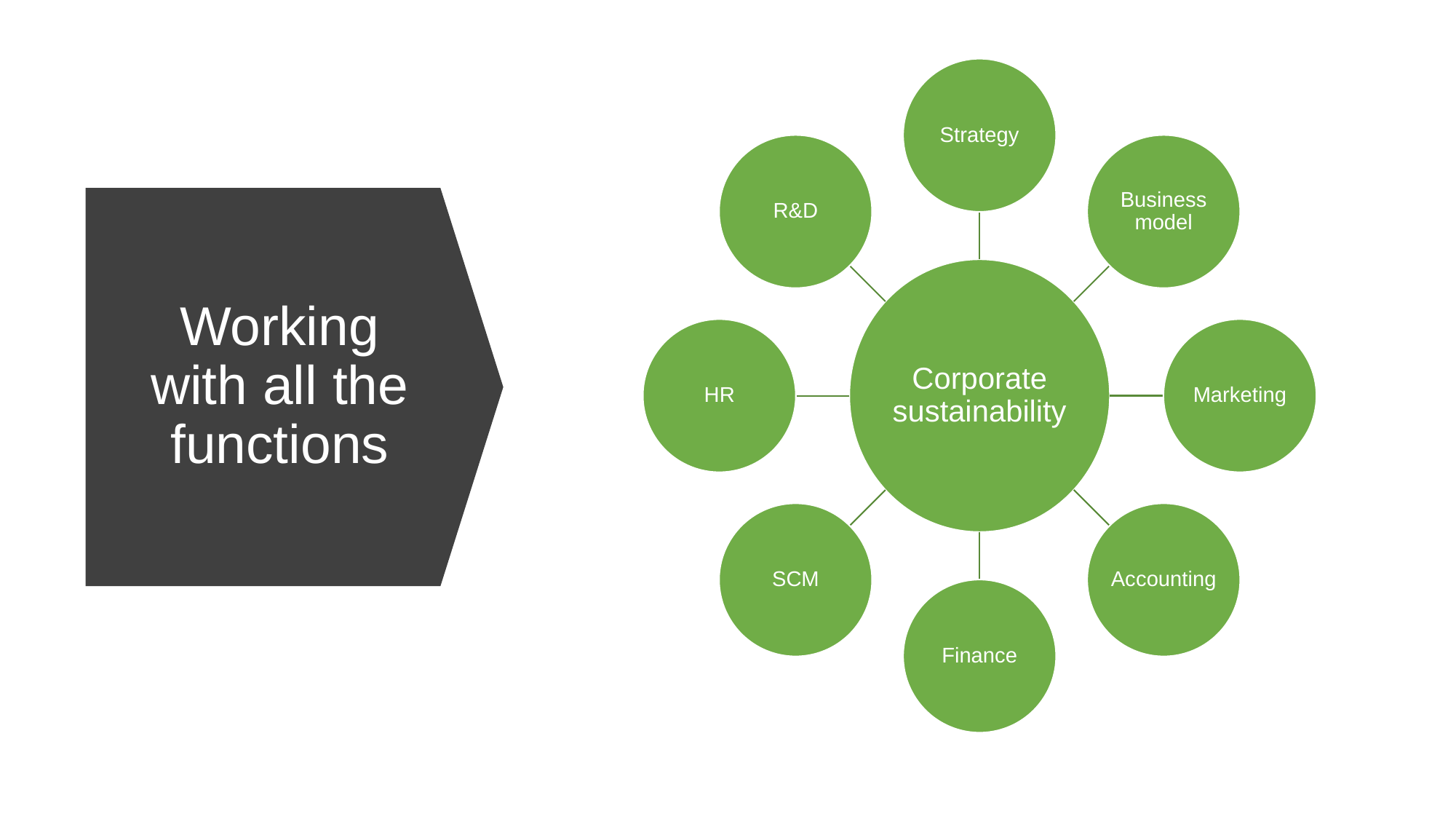

Corporate sustainability

Strategy

Business model

Marketing

Accounting

Finance

SCM

HR

R&D

# Working with all the functions